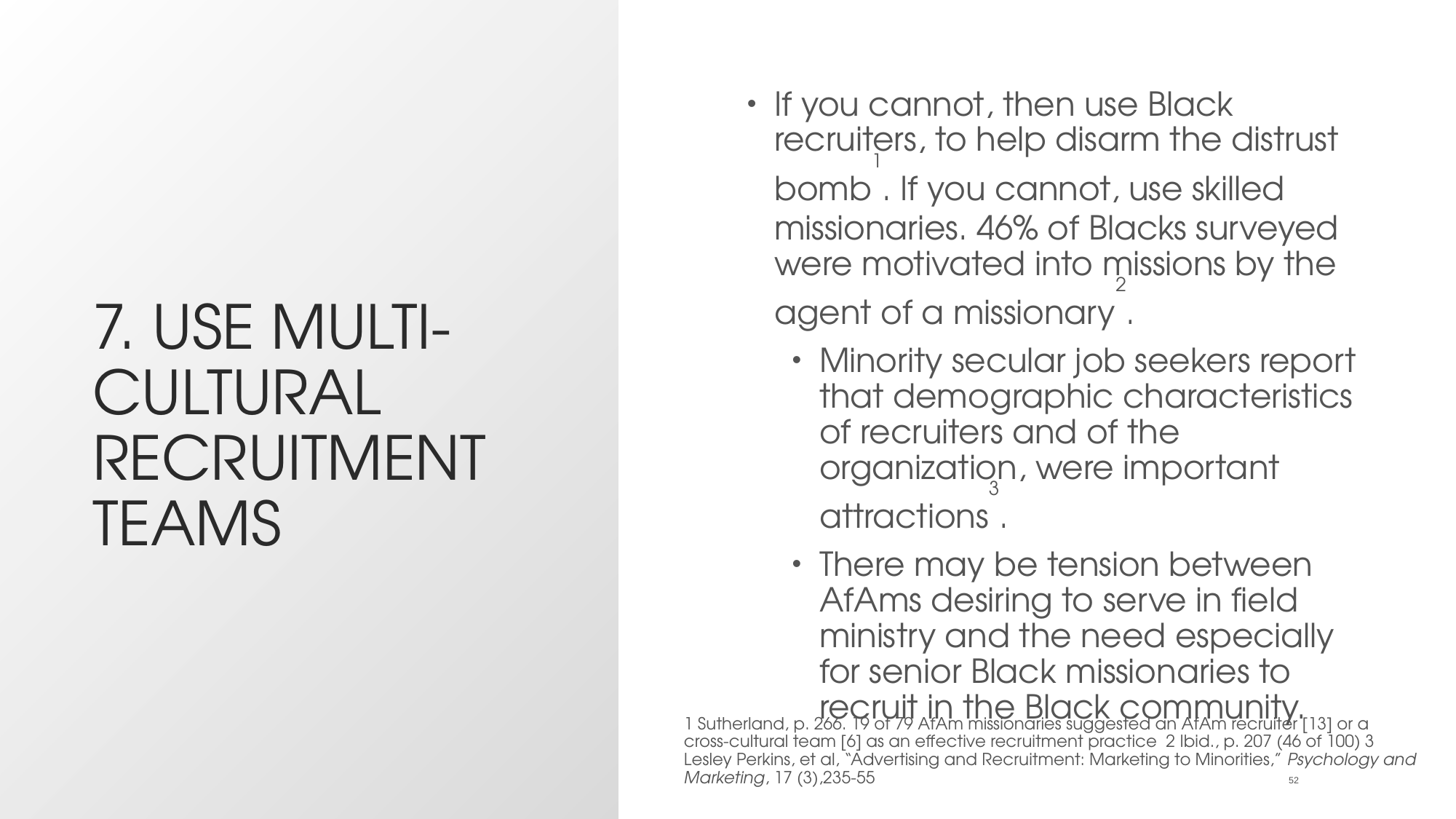

If you cannot, then use Black recruiters, to help disarm the distrust bomb1. If you cannot, use skilled missionaries. 46% of Blacks surveyed were motivated into missions by the agent of a missionary2.
Minority secular job seekers report that demographic characteristics of recruiters and of the organization, were important attractions3.
There may be tension between AfAms desiring to serve in field ministry and the need especially for senior Black missionaries to recruit in the Black community.
# 7. Use multi-cultural Recruitment Teams
1 Sutherland, p. 266. 19 of 79 AfAm missionaries suggested an AfAm recruiter [13] or a cross-cultural team [6] as an effective recruitment practice  2 Ibid., p. 207 (46 of 100) 3 Lesley Perkins, et al, “Advertising and Recruitment: Marketing to Minorities,” Psychology and Marketing, 17 (3),235-55
52